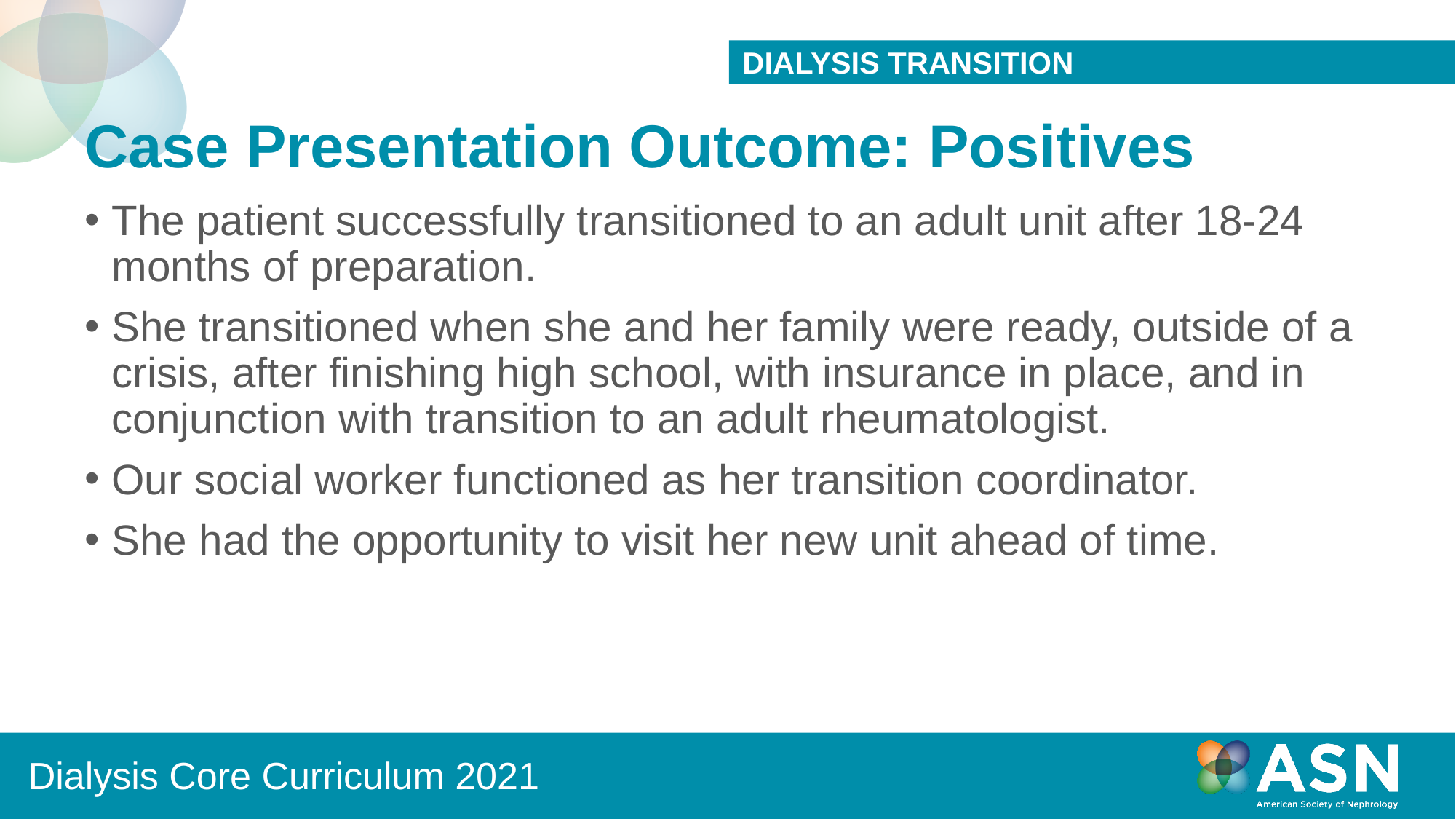

Dialysis transition
# Case Presentation Outcome: Positives
The patient successfully transitioned to an adult unit after 18-24 months of preparation.
She transitioned when she and her family were ready, outside of a crisis, after finishing high school, with insurance in place, and in conjunction with transition to an adult rheumatologist.
Our social worker functioned as her transition coordinator.
She had the opportunity to visit her new unit ahead of time.

Dialysis Core Curriculum 2021